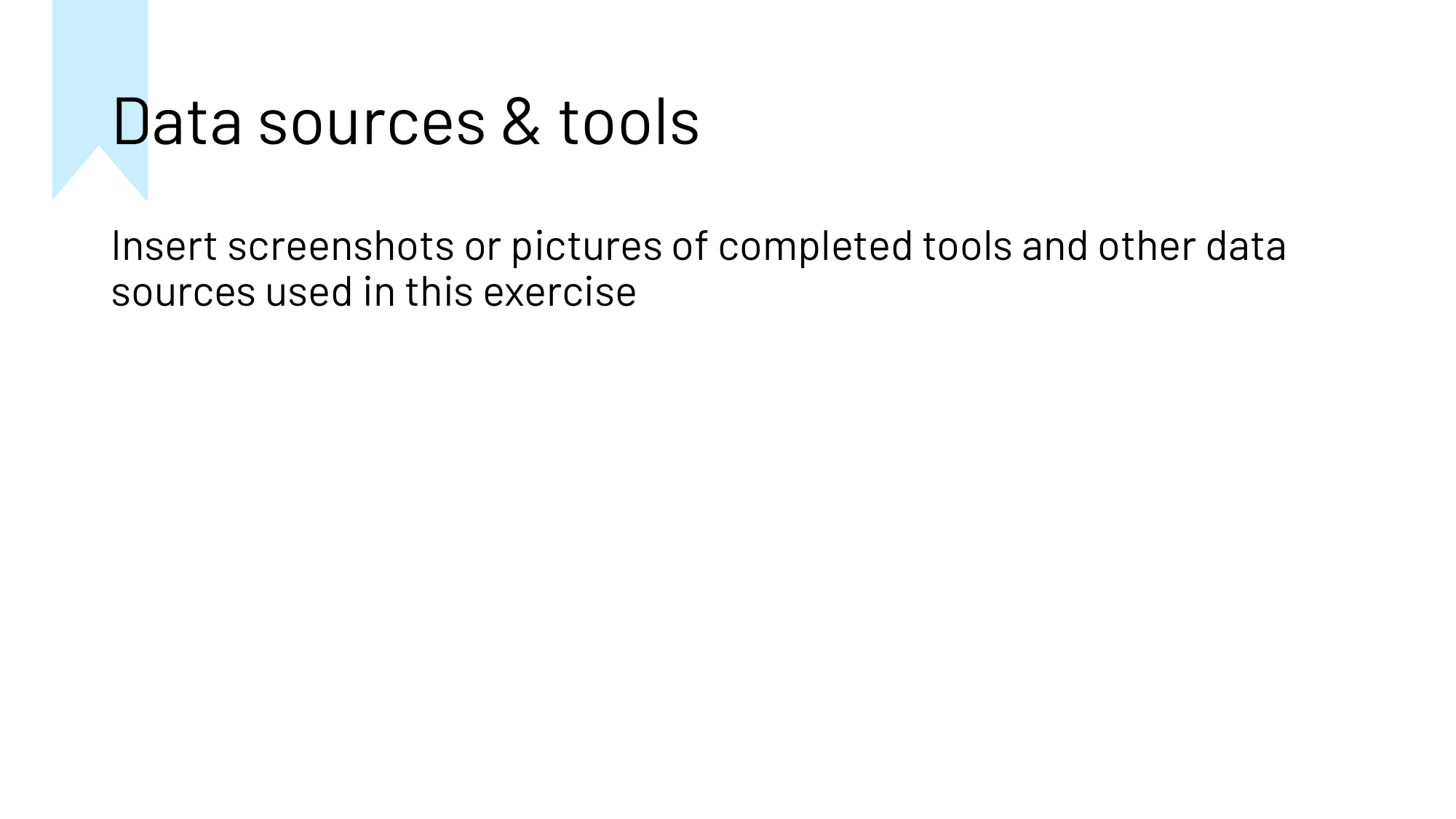

# Data sources & tools

Insert screenshots or pictures of completed tools and other data sources used in this exercise